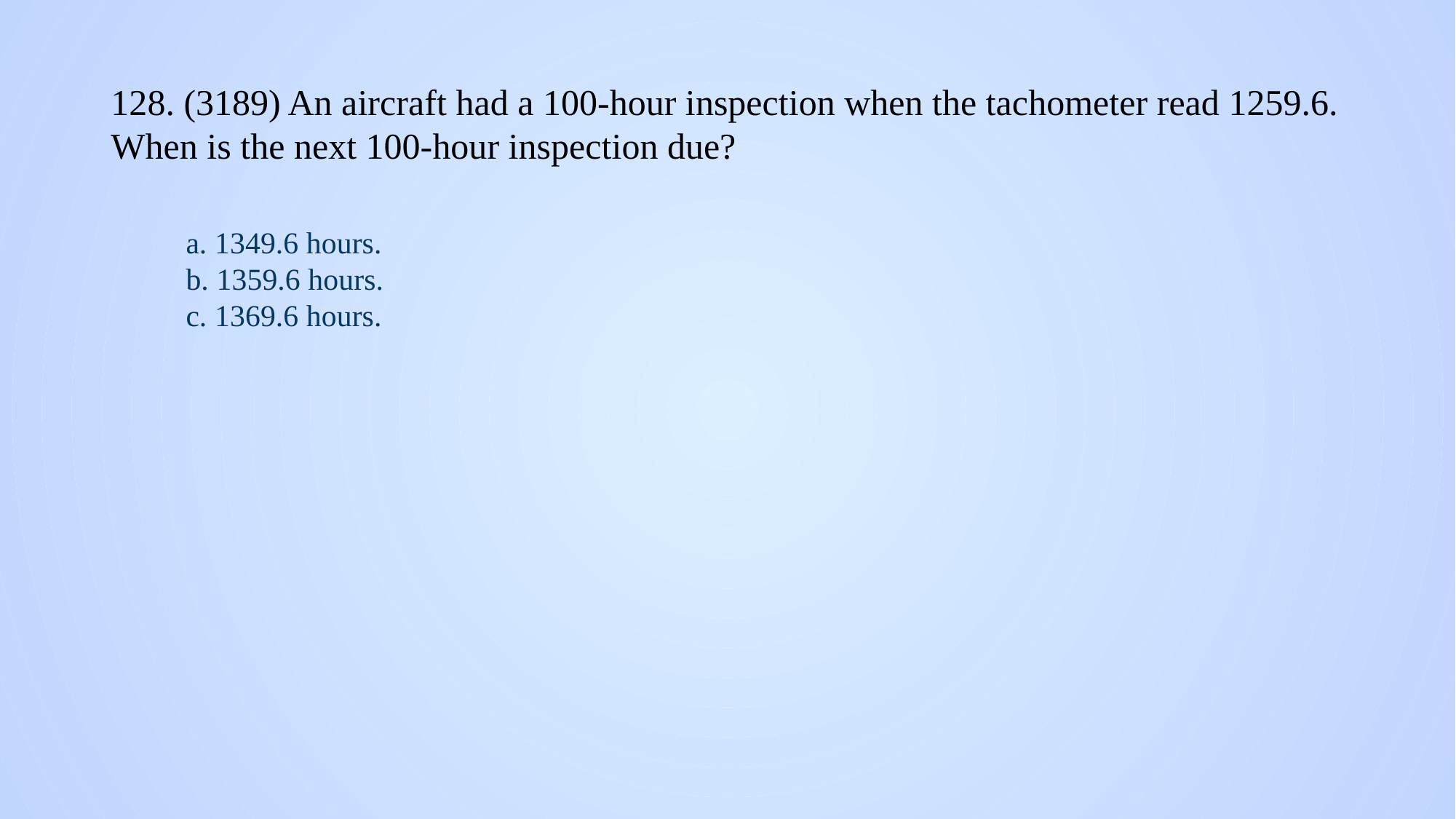

# 128. (3189) An aircraft had a 100-hour inspection when the tachometer read 1259.6. When is the next 100-hour inspection due?
a. 1349.6 hours.
b. 1359.6 hours.
c. 1369.6 hours.